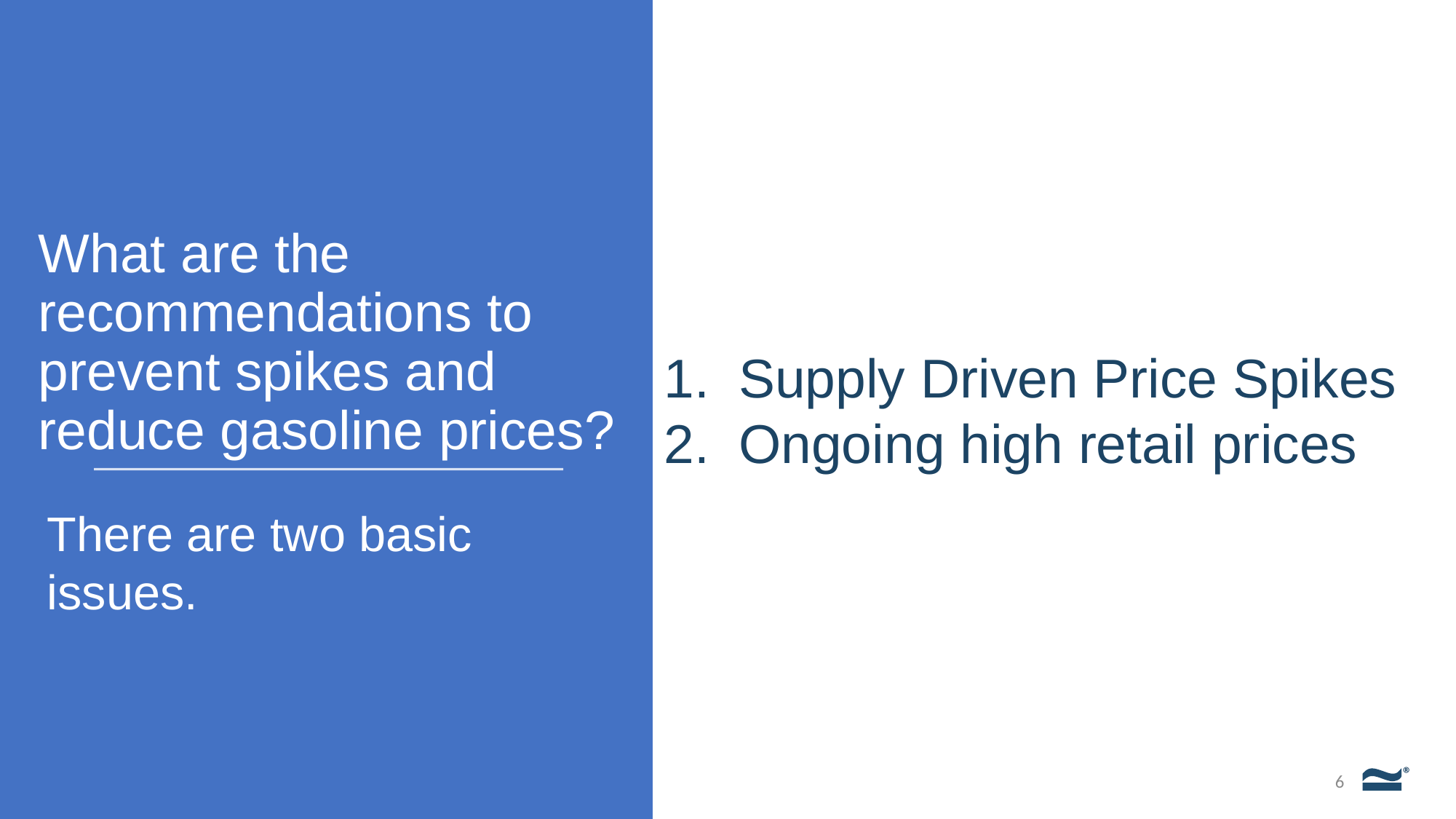

# What are the recommendations to prevent spikes and reduce gasoline prices?

Supply Driven Price Spikes
Ongoing high retail prices
There are two basic issues.
6